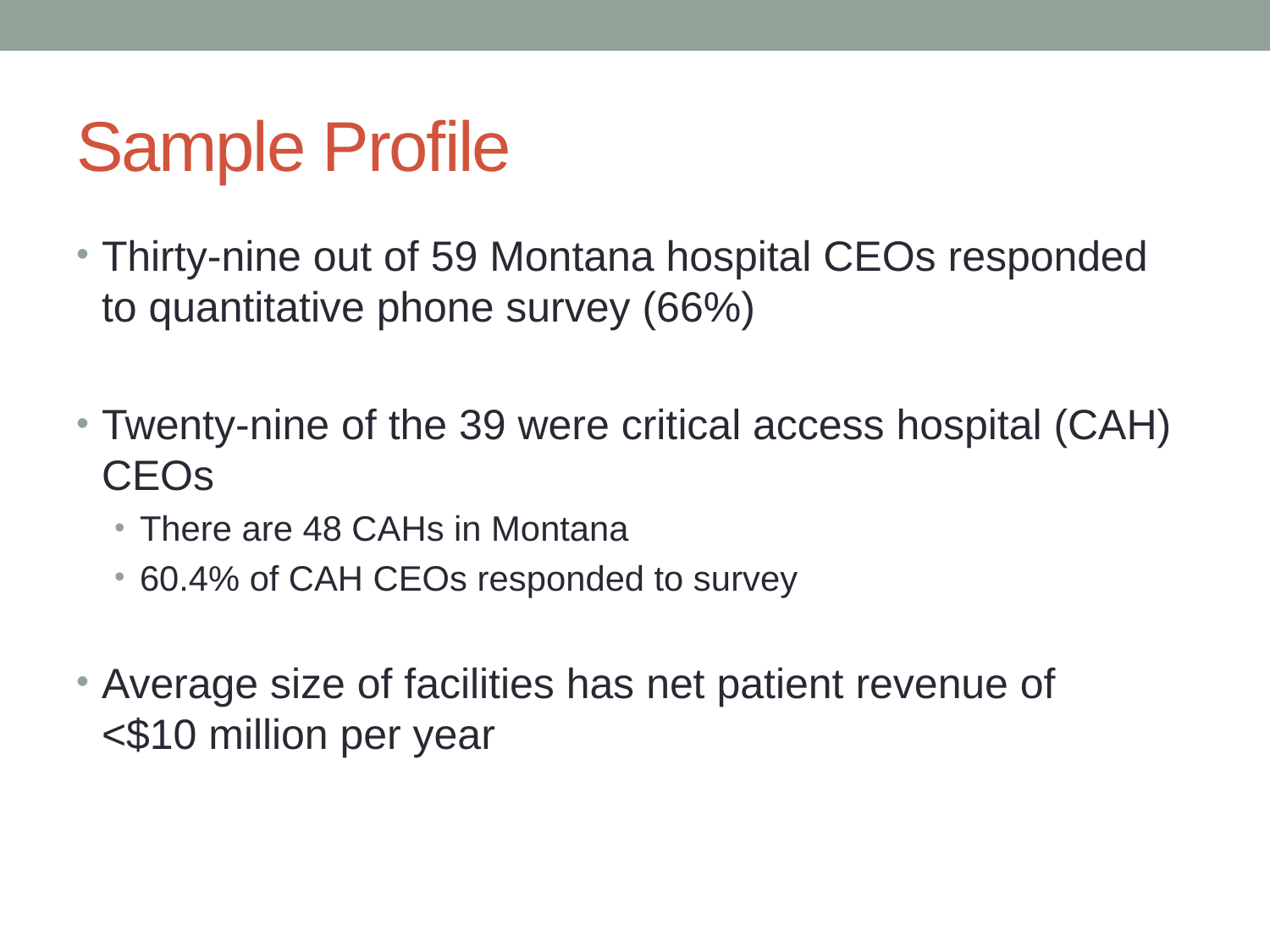

# Sample Profile
Thirty-nine out of 59 Montana hospital CEOs responded to quantitative phone survey (66%)

Twenty-nine of the 39 were critical access hospital (CAH) CEOs
There are 48 CAHs in Montana
60.4% of CAH CEOs responded to survey

Average size of facilities has net patient revenue of          <$10 million per year